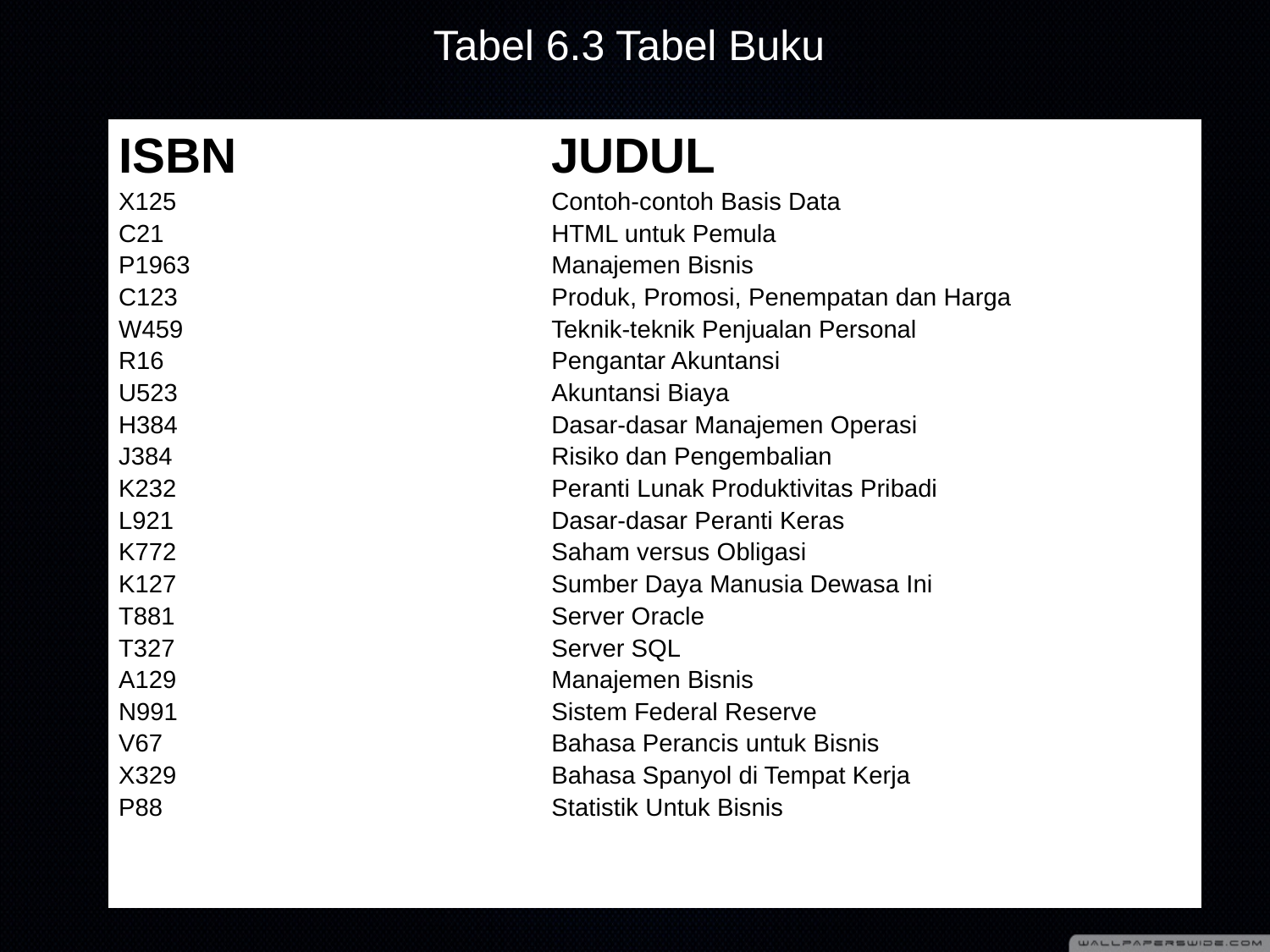

# Tabel 6.3 Tabel Buku
| ISBN | JUDUL |
| --- | --- |
| X125 C21 P1963 C123 W459 R16 U523 H384 J384 K232 L921 K772 K127 T881 T327 A129 N991 V67 X329 P88 | Contoh-contoh Basis Data HTML untuk Pemula Manajemen Bisnis Produk, Promosi, Penempatan dan Harga Teknik-teknik Penjualan Personal Pengantar Akuntansi Akuntansi Biaya Dasar-dasar Manajemen Operasi Risiko dan Pengembalian Peranti Lunak Produktivitas Pribadi Dasar-dasar Peranti Keras Saham versus Obligasi Sumber Daya Manusia Dewasa Ini Server Oracle Server SQL Manajemen Bisnis Sistem Federal Reserve Bahasa Perancis untuk Bisnis Bahasa Spanyol di Tempat Kerja Statistik Untuk Bisnis |